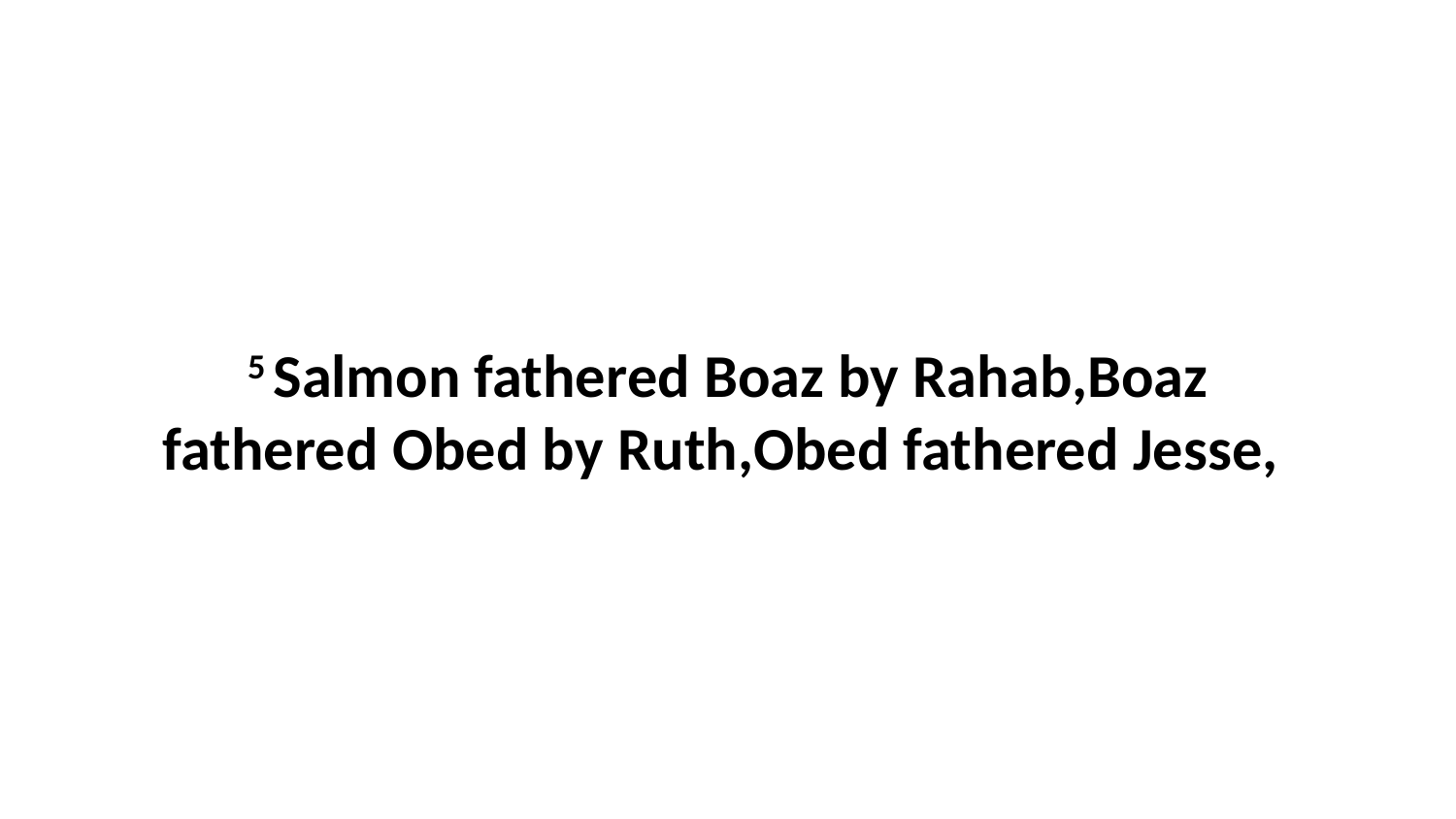

5 Salmon fathered Boaz by Rahab,Boaz fathered Obed by Ruth,Obed fathered Jesse,